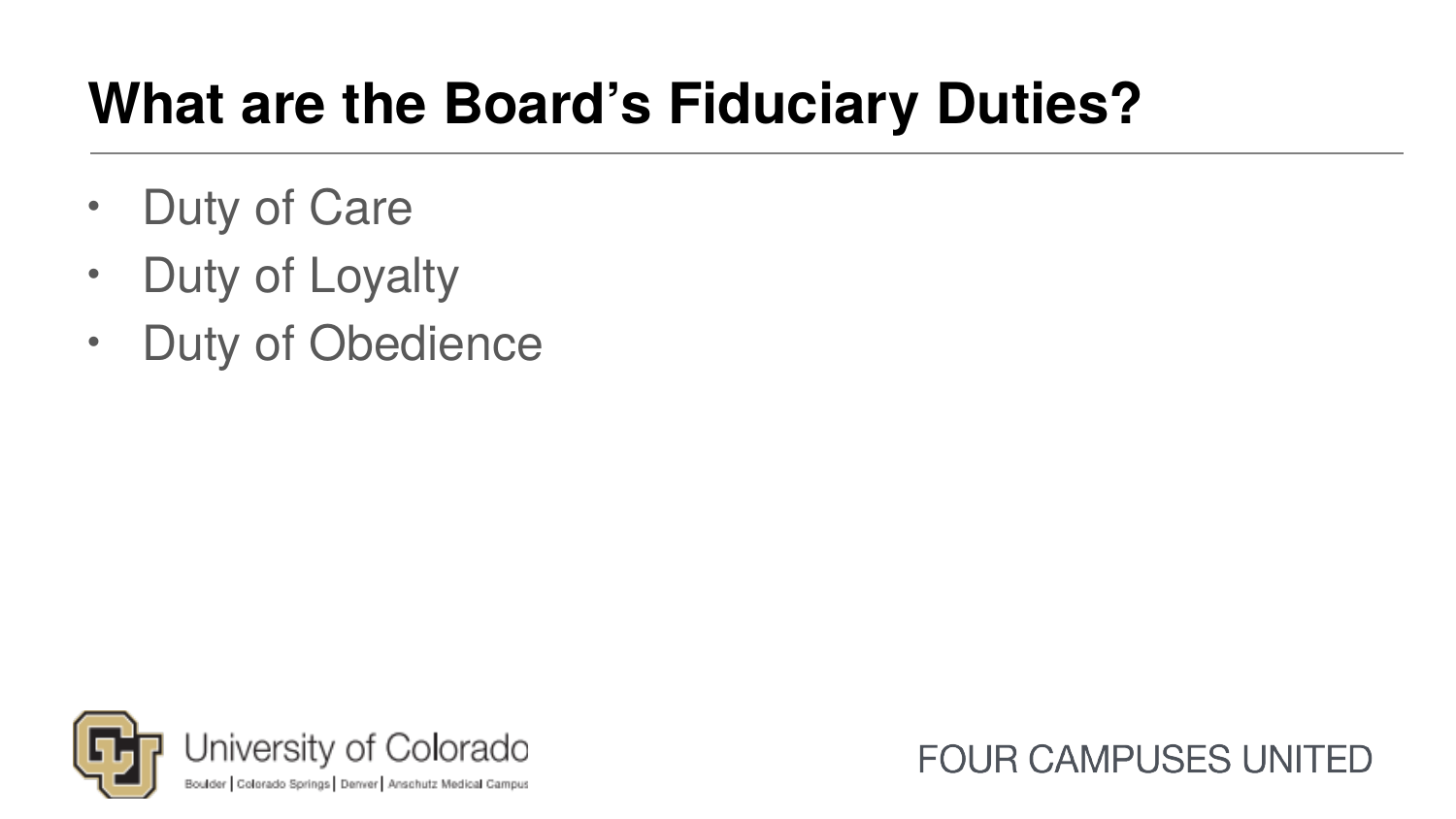

# What are the Board’s Fiduciary Duties?
Duty of Care
Duty of Loyalty
Duty of Obedience